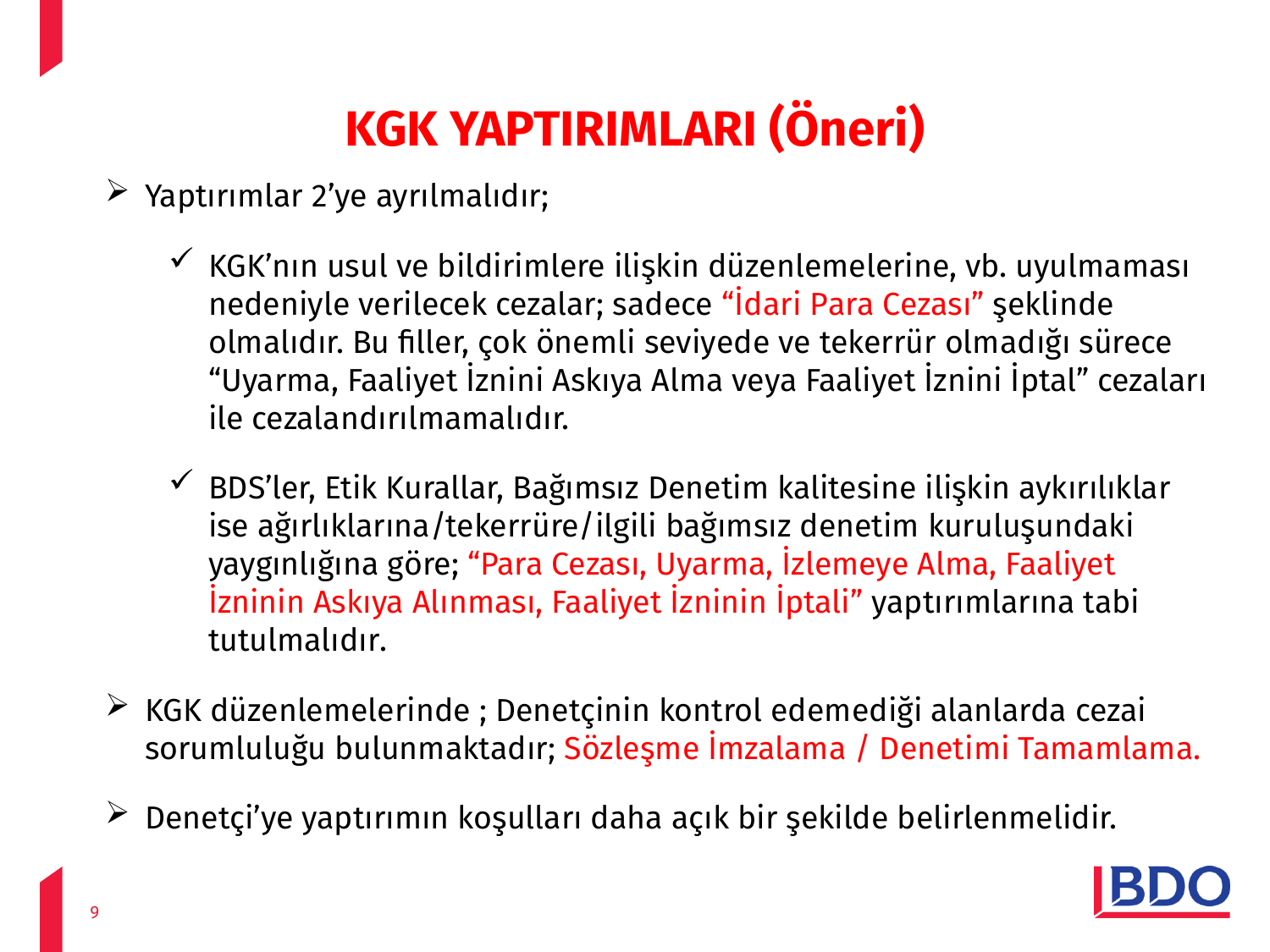

# KGK YAPTIRIMLARI (Öneri)
Yaptırımlar 2’ye ayrılmalıdır;
KGK’nın usul ve bildirimlere ilişkin düzenlemelerine, vb. uyulmaması nedeniyle verilecek cezalar; sadece “İdari Para Cezası” şeklinde olmalıdır. Bu filler, çok önemli seviyede ve tekerrür olmadığı sürece “Uyarma, Faaliyet İznini Askıya Alma veya Faaliyet İznini İptal” cezaları ile cezalandırılmamalıdır.
BDS’ler, Etik Kurallar, Bağımsız Denetim kalitesine ilişkin aykırılıklar ise ağırlıklarına/tekerrüre/ilgili bağımsız denetim kuruluşundaki yaygınlığına göre; “Para Cezası, Uyarma, İzlemeye Alma, Faaliyet İzninin Askıya Alınması, Faaliyet İzninin İptali” yaptırımlarına tabi tutulmalıdır.
KGK düzenlemelerinde ; Denetçinin kontrol edemediği alanlarda cezai sorumluluğu bulunmaktadır; Sözleşme İmzalama / Denetimi Tamamlama.
Denetçi’ye yaptırımın koşulları daha açık bir şekilde belirlenmelidir.
9